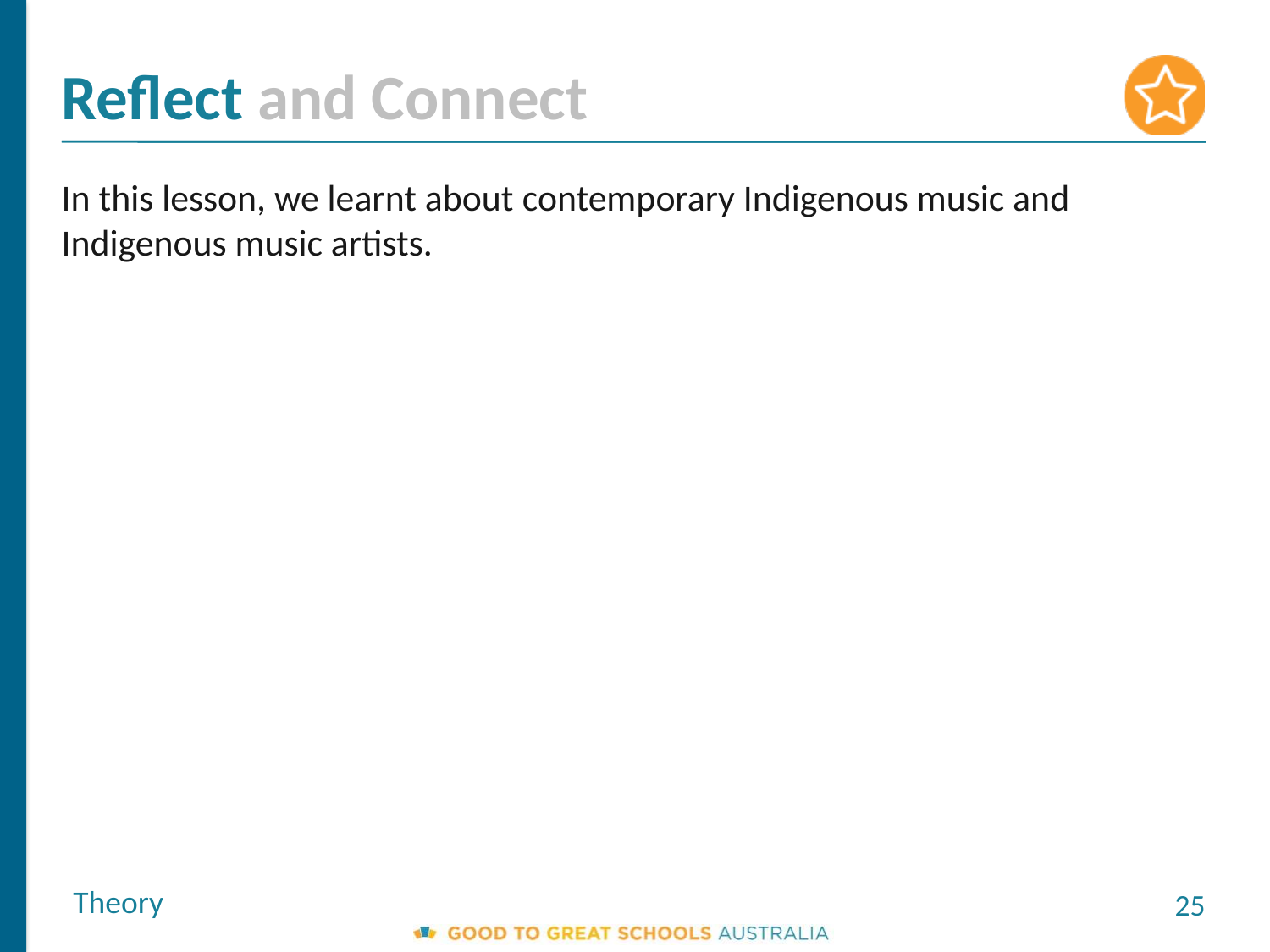

Reflect and Connect
In this lesson, we learnt about contemporary Indigenous music and Indigenous music artists.
Theory